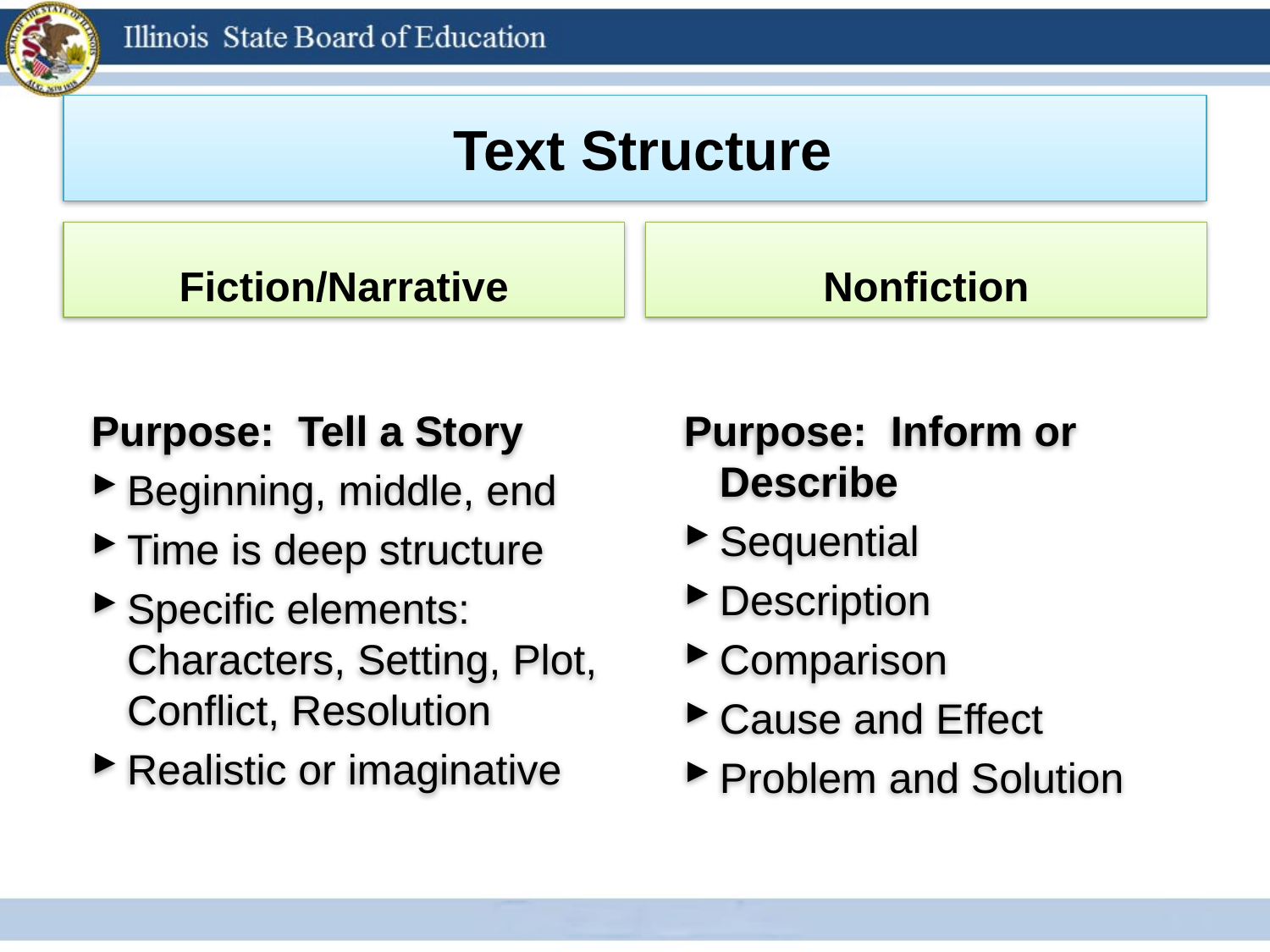

# Text Structure

Fiction/Narrative

Nonfiction

Purpose:  Tell a Story
Beginning, middle, end
Time is deep structure
Specific elements: Characters, Setting, Plot, Conflict, Resolution
Realistic or imaginative

Purpose:  Inform or Describe
Sequential
Description
Comparison
Cause and Effect
Problem and Solution